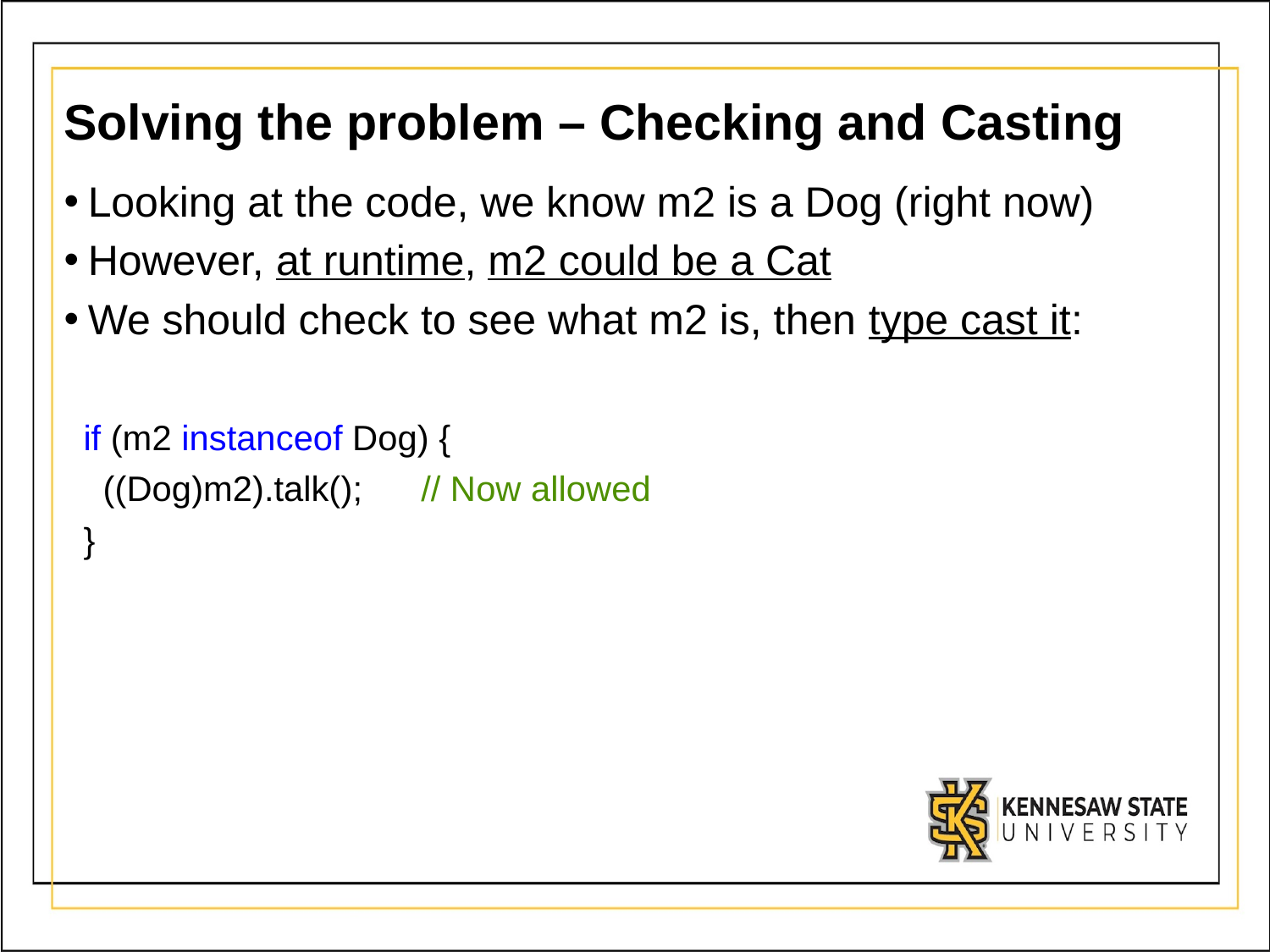

# Solving the problem – Checking and Casting
Looking at the code, we know m2 is a Dog (right now)
However, at runtime, m2 could be a Cat
We should check to see what m2 is, then type cast it:

  if (m2 instanceof Dog) {
    ((Dog)m2).talk();      // Now allowed
  }